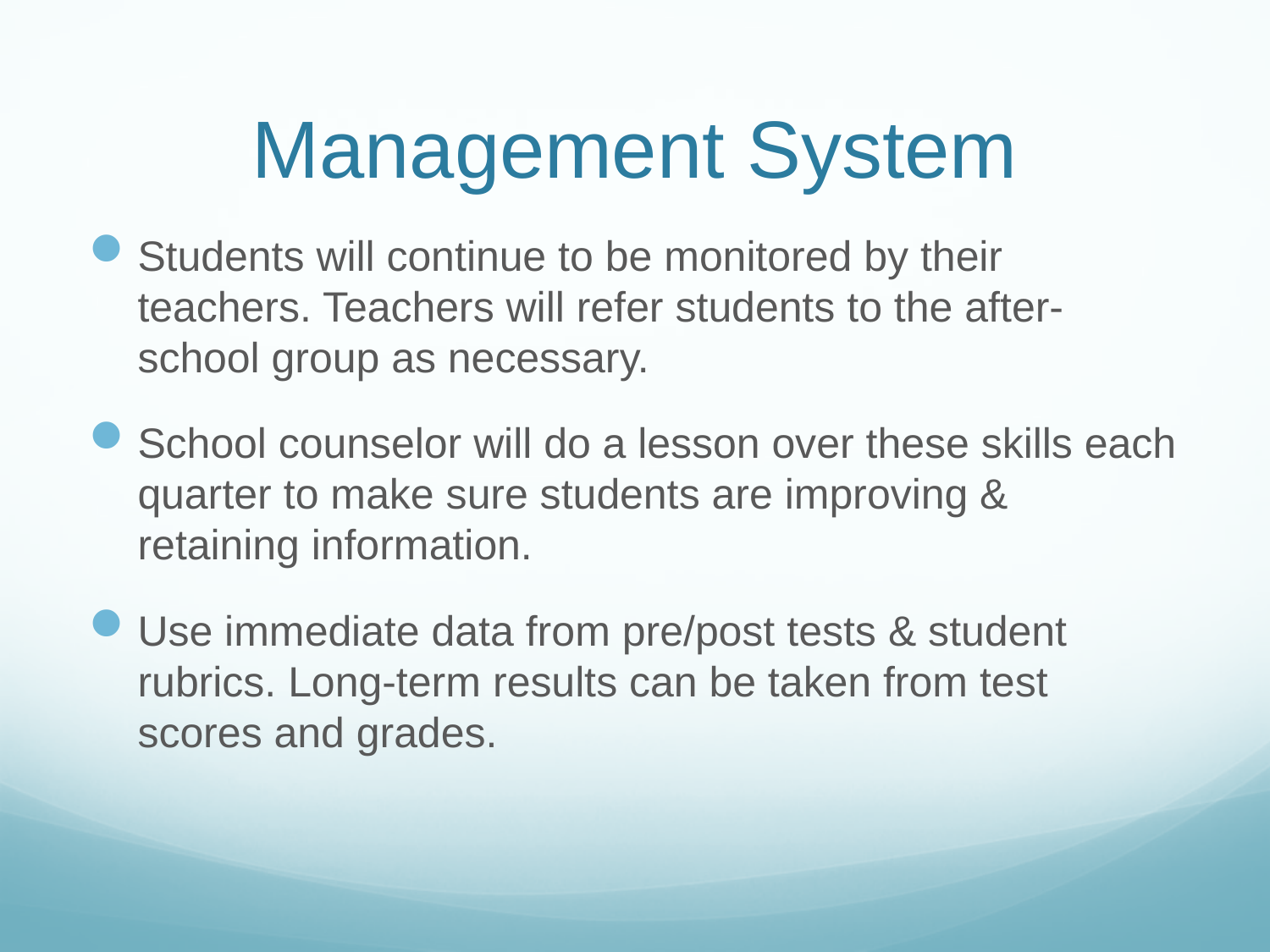

# Management System
Students will continue to be monitored by their teachers. Teachers will refer students to the after-school group as necessary.
School counselor will do a lesson over these skills each quarter to make sure students are improving & retaining information.
Use immediate data from pre/post tests & student rubrics. Long-term results can be taken from test scores and grades.